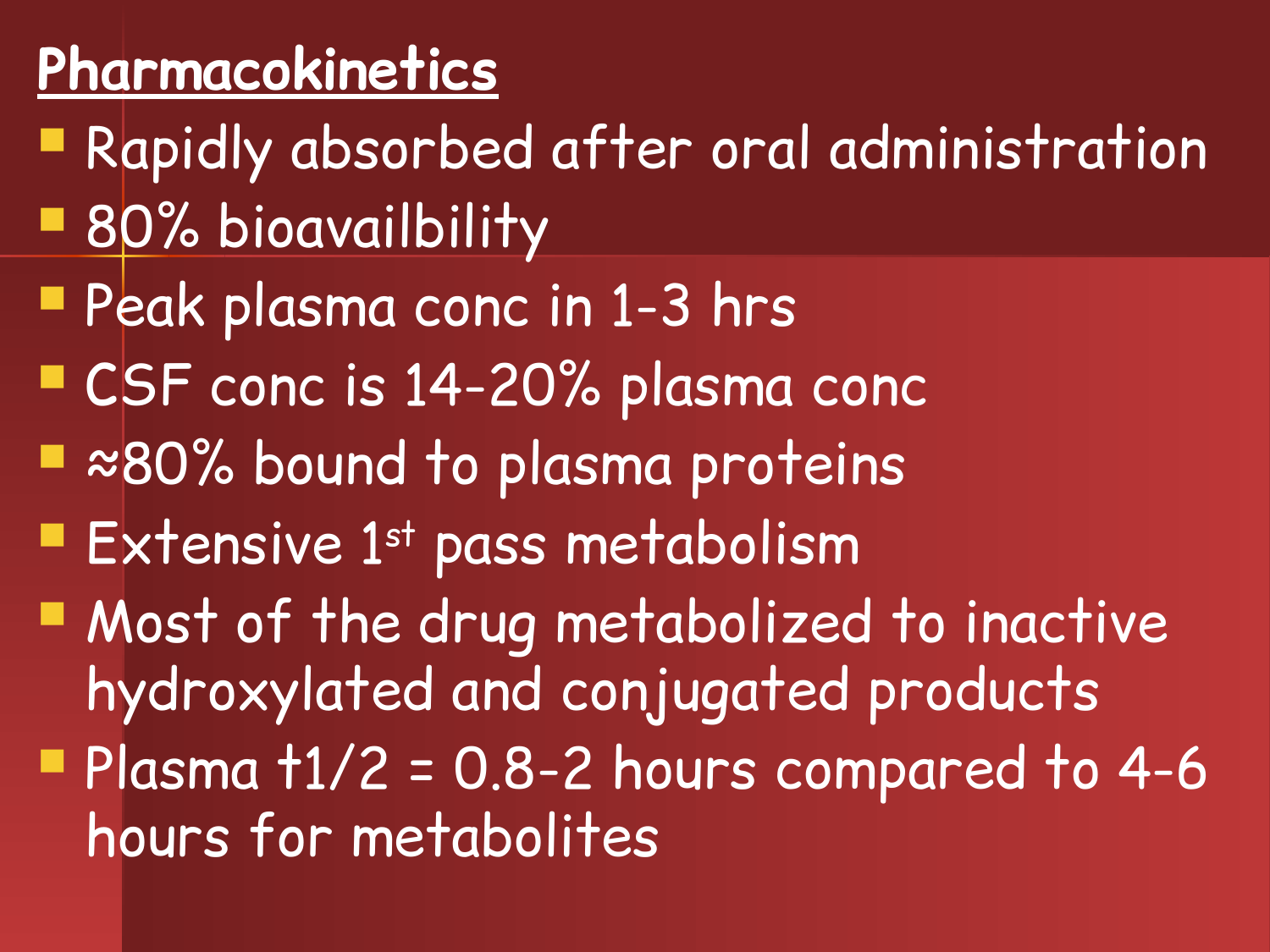

Pharmacokinetics
Rapidly absorbed after oral administration
80% bioavailbility
Peak plasma conc in 1-3 hrs
CSF conc is 14-20% plasma conc
≈80% bound to plasma proteins
Extensive 1st pass metabolism
Most of the drug metabolized to inactive hydroxylated and conjugated products
Plasma t1/2 = 0.8-2 hours compared to 4-6 hours for metabolites